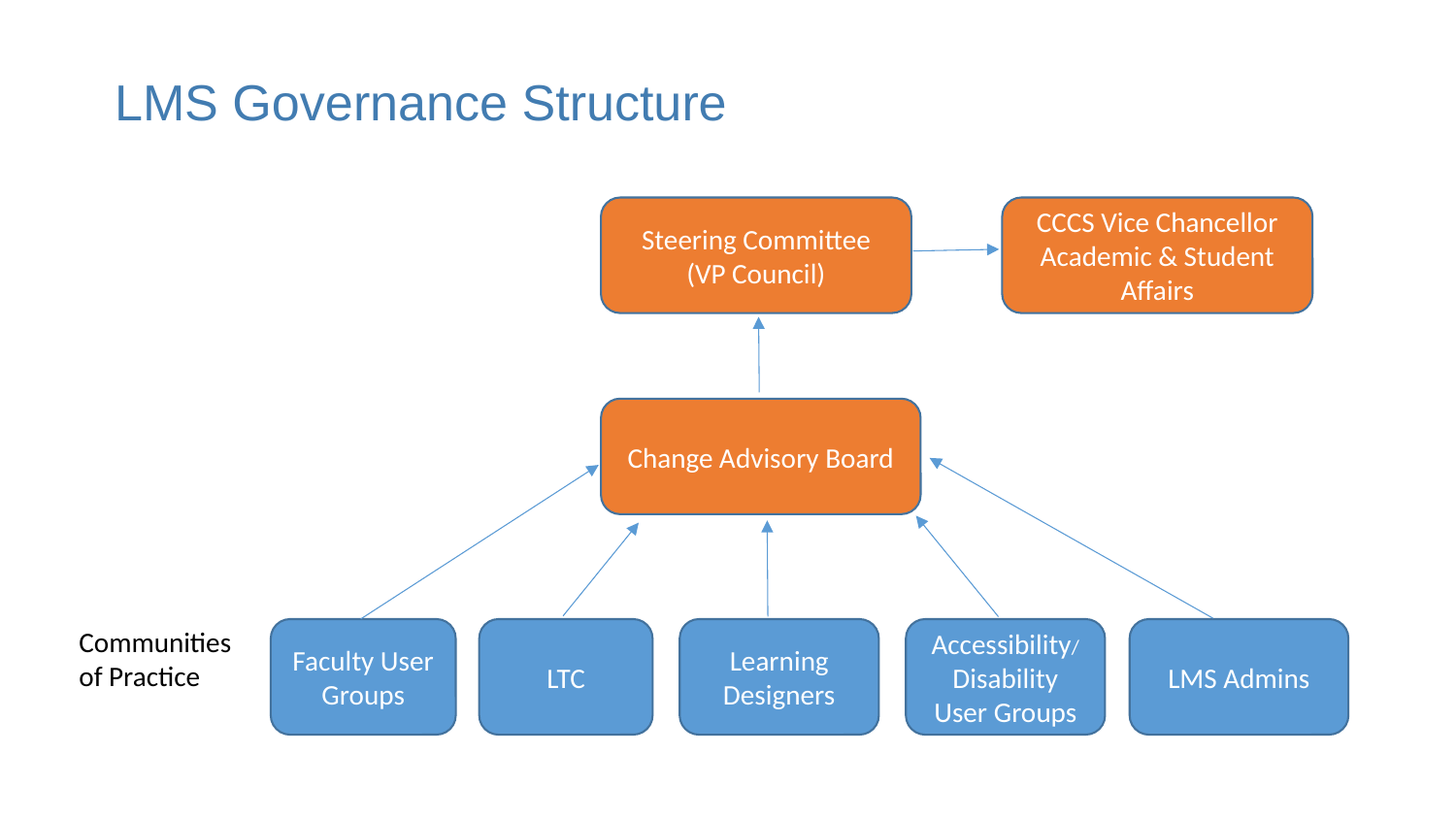

# LMS Governance Structure
Steering Committee (VP Council)
CCCS Vice Chancellor Academic & Student Affairs
Change Advisory Board
Communities
of Practice
Faculty User Groups
LTC
Learning Designers
Accessibility/
Disability User Groups
LMS Admins